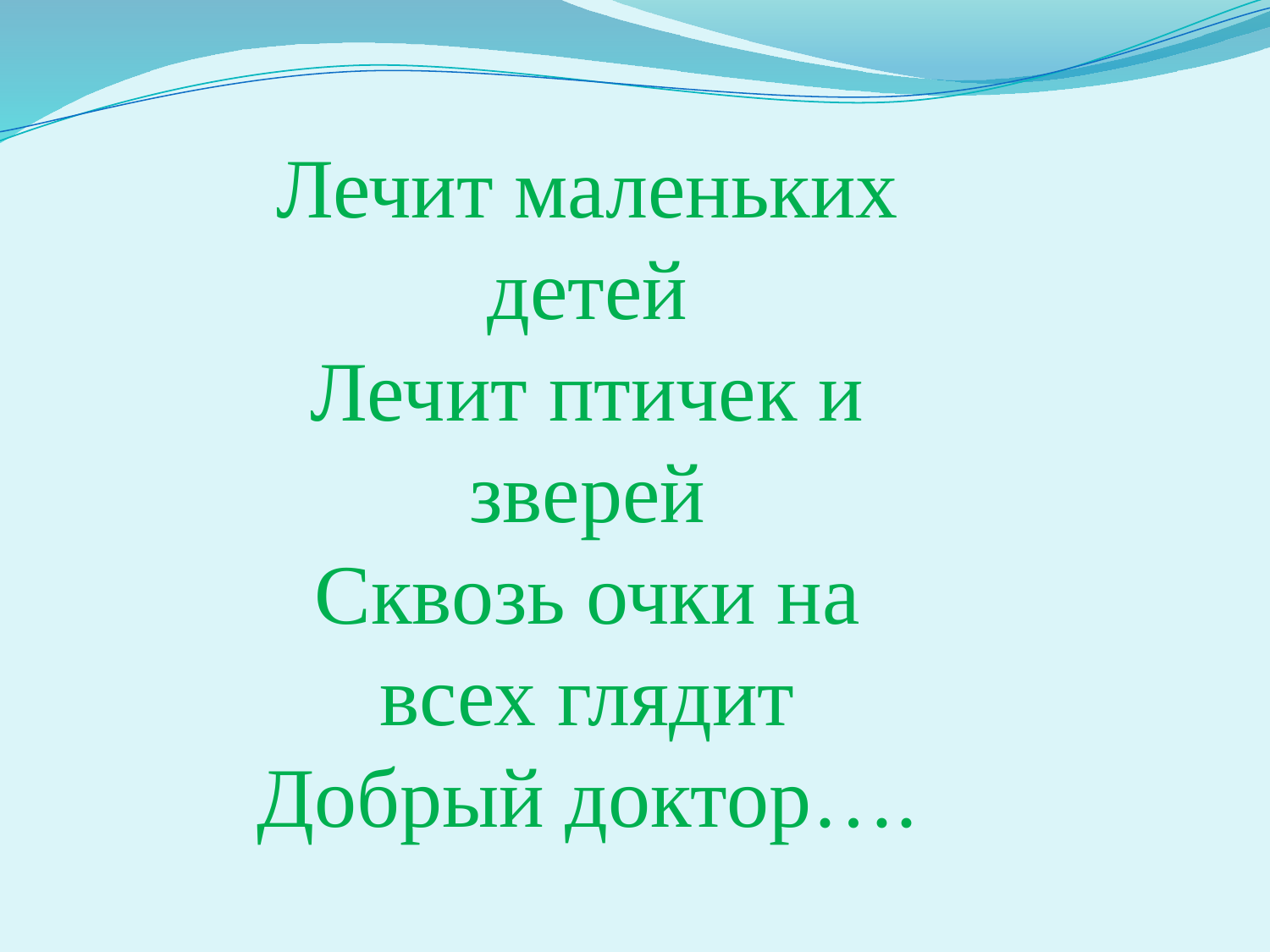

Лечит маленьких детей
Лечит птичек и зверей
Сквозь очки на всех глядит
Добрый доктор….